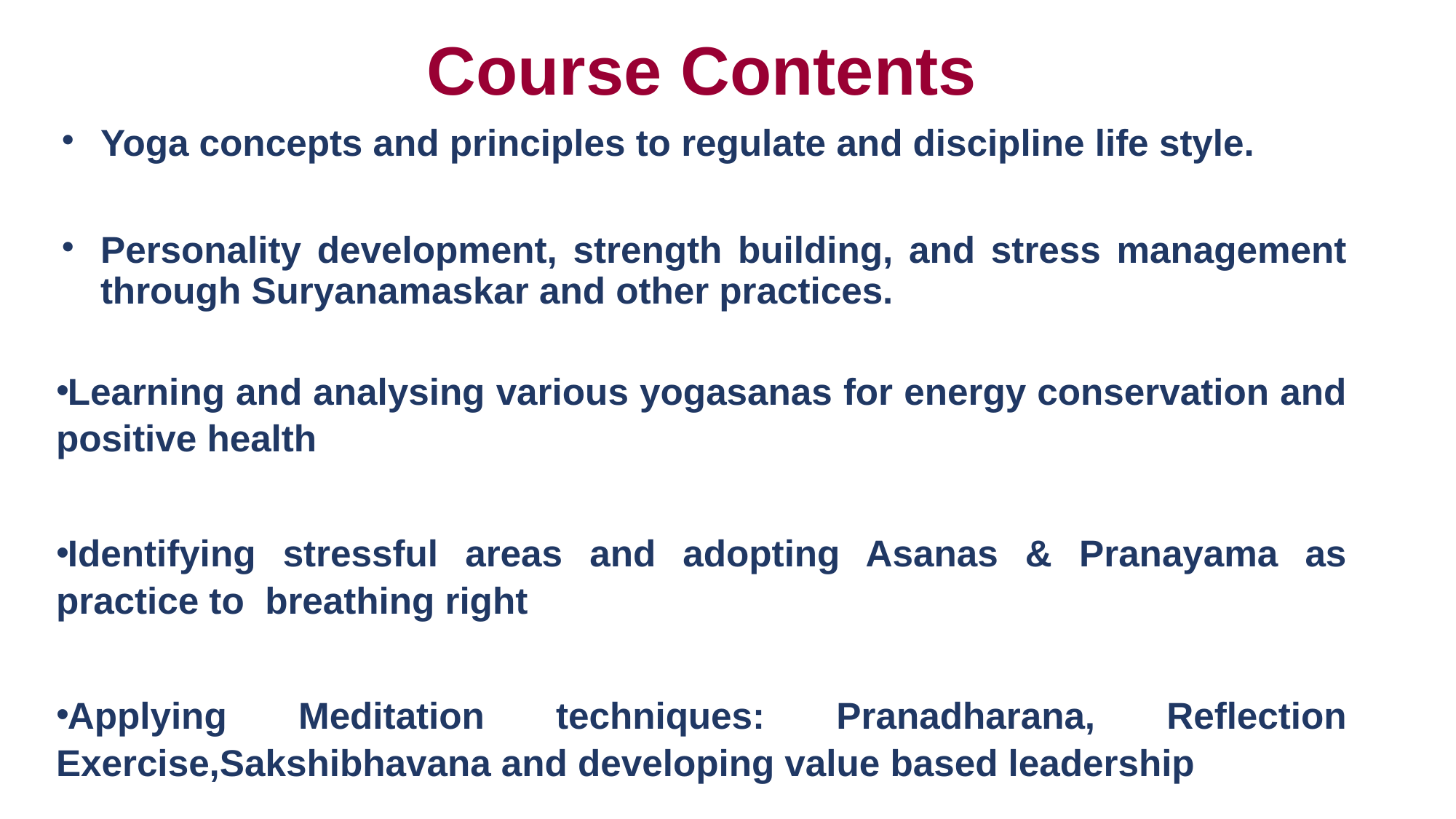

Course Contents
Yoga concepts and principles to regulate and discipline life style.

Personality development, strength building, and stress management through Suryanamaskar and other practices.

Learning and analysing various yogasanas for energy conservation and positive health

Identifying stressful areas and adopting Asanas & Pranayama as practice to  breathing right

Applying Meditation techniques: Pranadharana, Reflection Exercise,Sakshibhavana and developing value based leadership